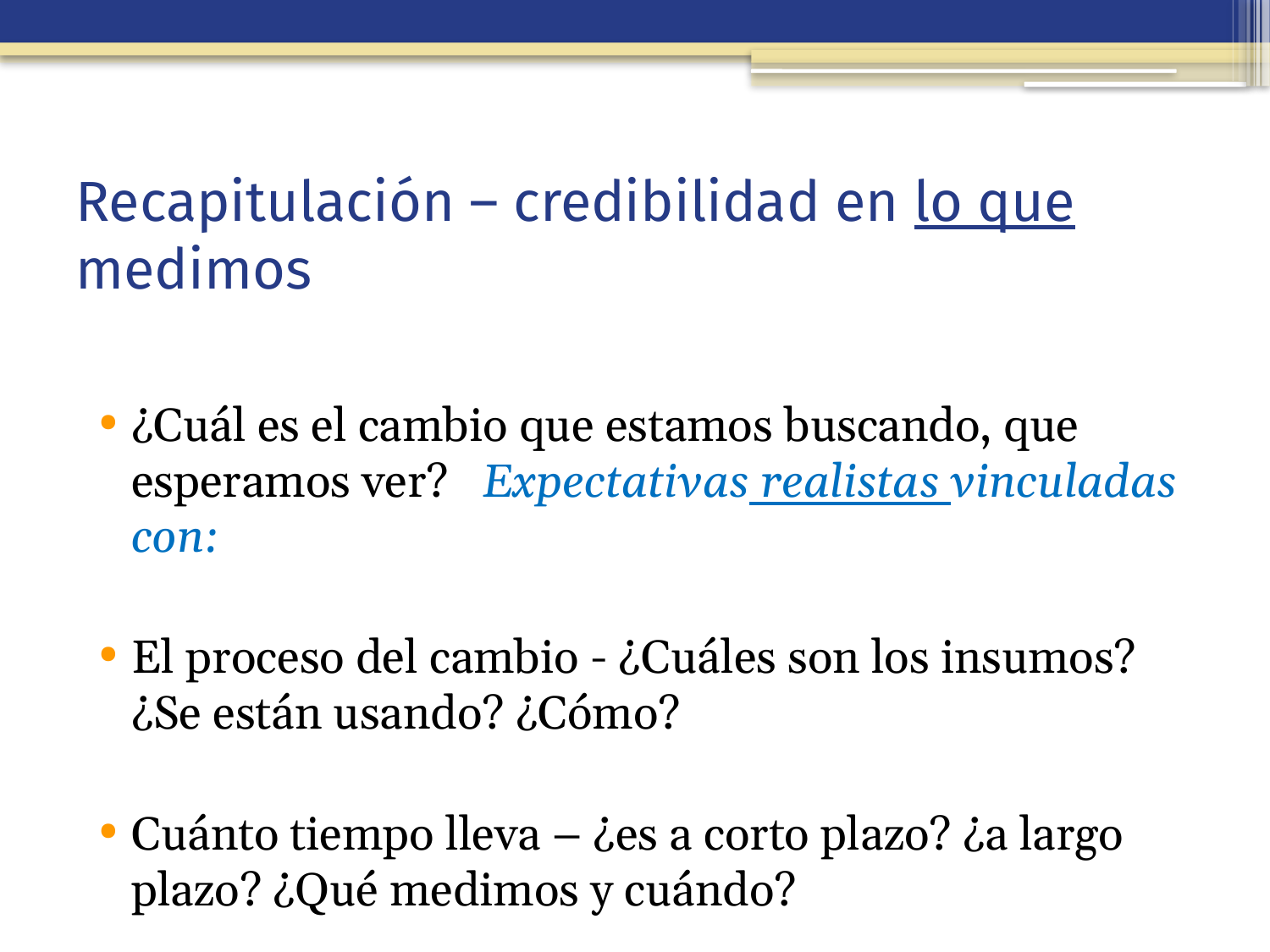

# Recapitulación – credibilidad en lo que medimos
¿Cuál es el cambio que estamos buscando, que esperamos ver?   Expectativas realistas vinculadas con:

El proceso del cambio - ¿Cuáles son los insumos? ¿Se están usando? ¿Cómo?

Cuánto tiempo lleva – ¿es a corto plazo? ¿a largo plazo? ¿Qué medimos y cuándo?